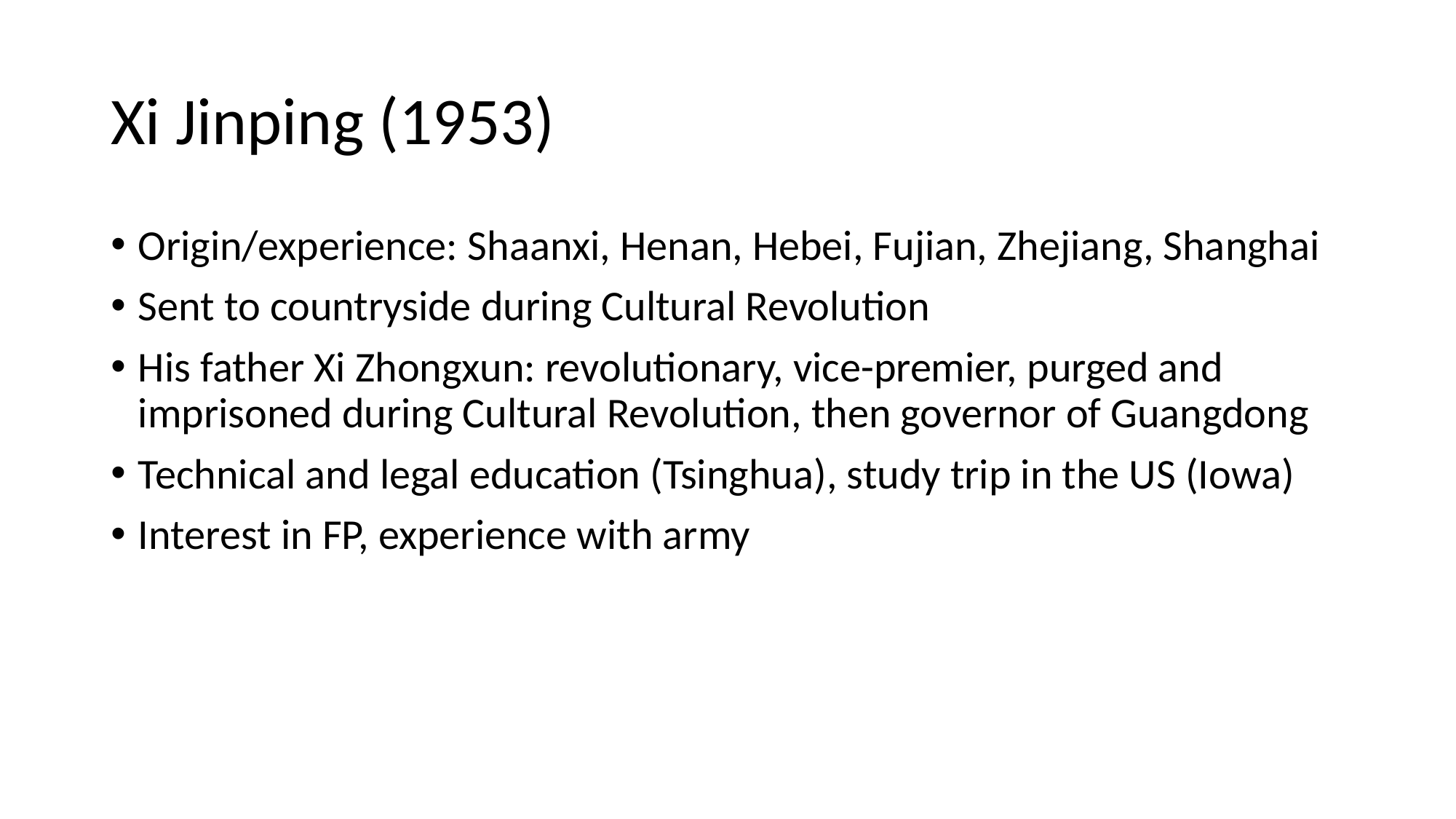

# Xi Jinping (1953)
Origin/experience: Shaanxi, Henan, Hebei, Fujian, Zhejiang, Shanghai
Sent to countryside during Cultural Revolution
His father Xi Zhongxun: revolutionary, vice-premier, purged and imprisoned during Cultural Revolution, then governor of Guangdong
Technical and legal education (Tsinghua), study trip in the US (Iowa)
Interest in FP, experience with army